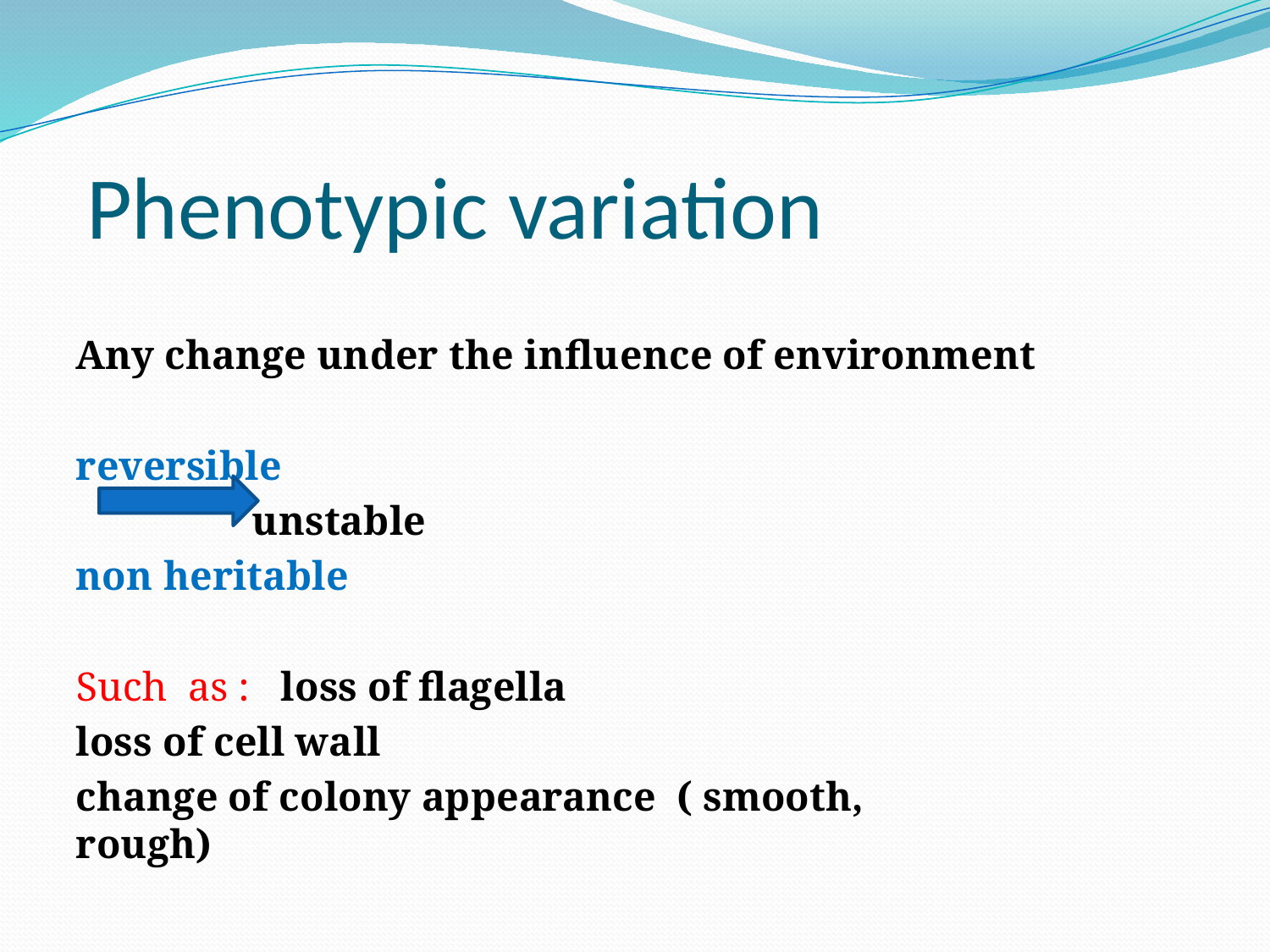

# Phenotypic variation

Any change under the influence of environment

                      reversible
                                                        unstable
                  non heritable

Such  as :   loss of flagella
                   loss of cell wall
                   change of colony appearance  ( smooth, rough)